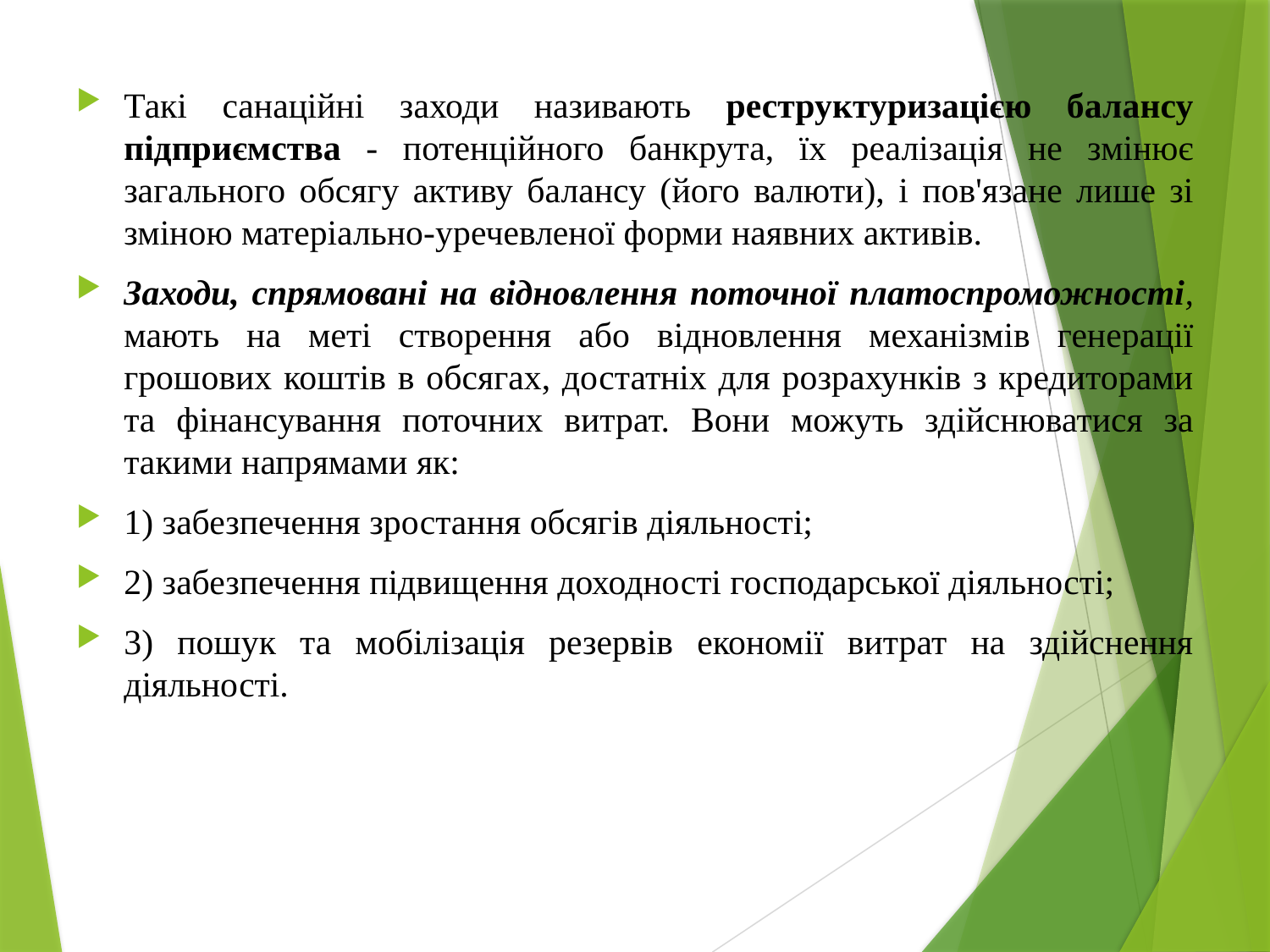

Такі санаційні заходи називають реструктуризацією балансу підприємства - потенційного банкрута, їх реалізація не змінює загального обсягу активу балансу (його валюти), і пов'язане лише зі зміною матеріально-уречевленої форми наявних активів.
Заходи, спрямовані на відновлення поточної платоспроможності, мають на меті створення або відновлення механізмів генерації грошових коштів в обсягах, достатніх для розрахунків з кредиторами та фінансування поточних витрат. Вони можуть здійснюватися за такими напрямами як:
1) забезпечення зростання обсягів діяльності;
2) забезпечення підвищення доходності господарської діяльності;
3) пошук та мобілізація резервів економії витрат на здійснення діяльності.